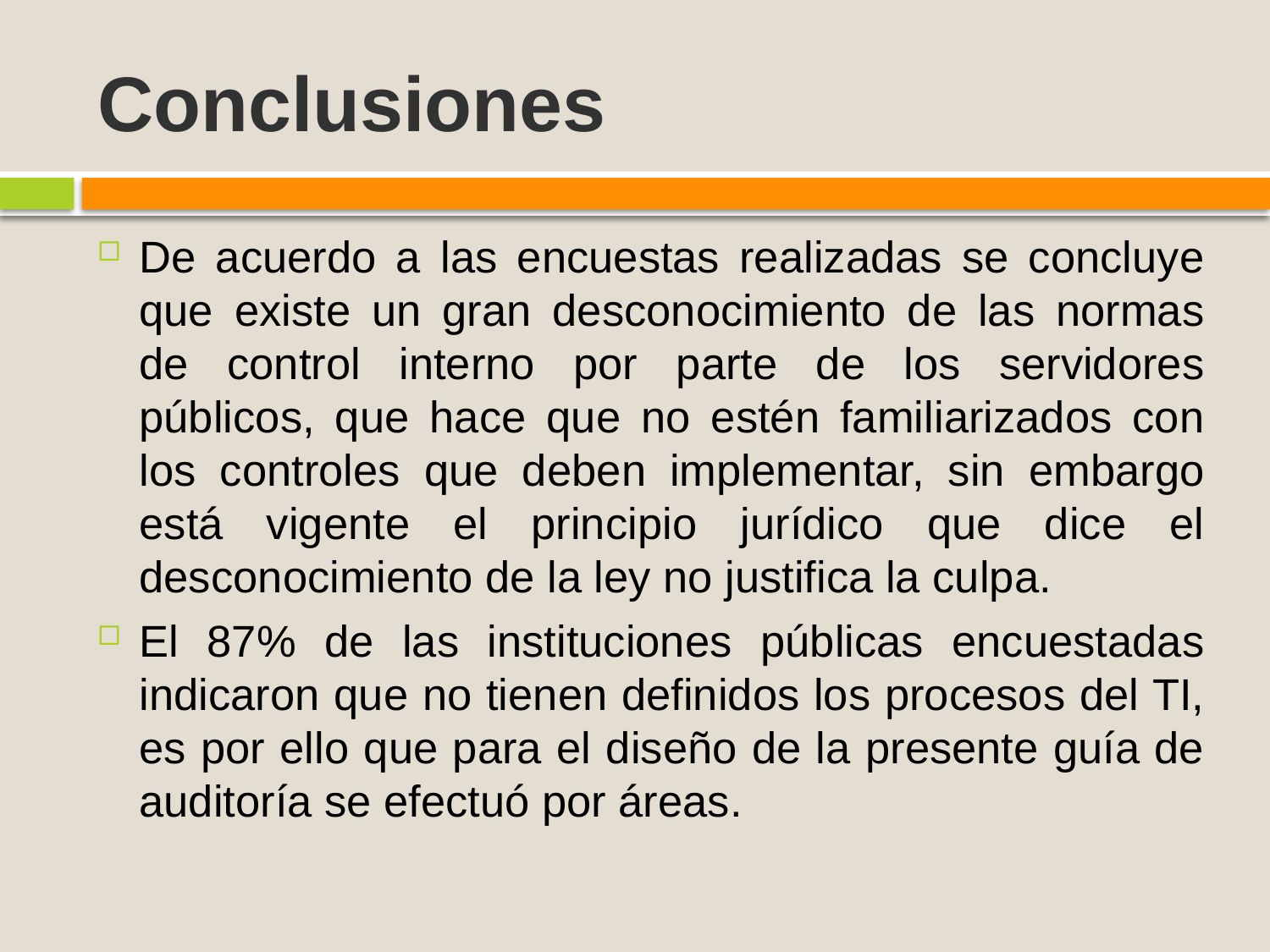

# Conclusiones
De acuerdo a las encuestas realizadas se concluye que existe un gran desconocimiento de las normas de control interno por parte de los servidores públicos, que hace que no estén familiarizados con los controles que deben implementar, sin embargo está vigente el principio jurídico que dice el desconocimiento de la ley no justifica la culpa.
El 87% de las instituciones públicas encuestadas indicaron que no tienen definidos los procesos del TI, es por ello que para el diseño de la presente guía de auditoría se efectuó por áreas.